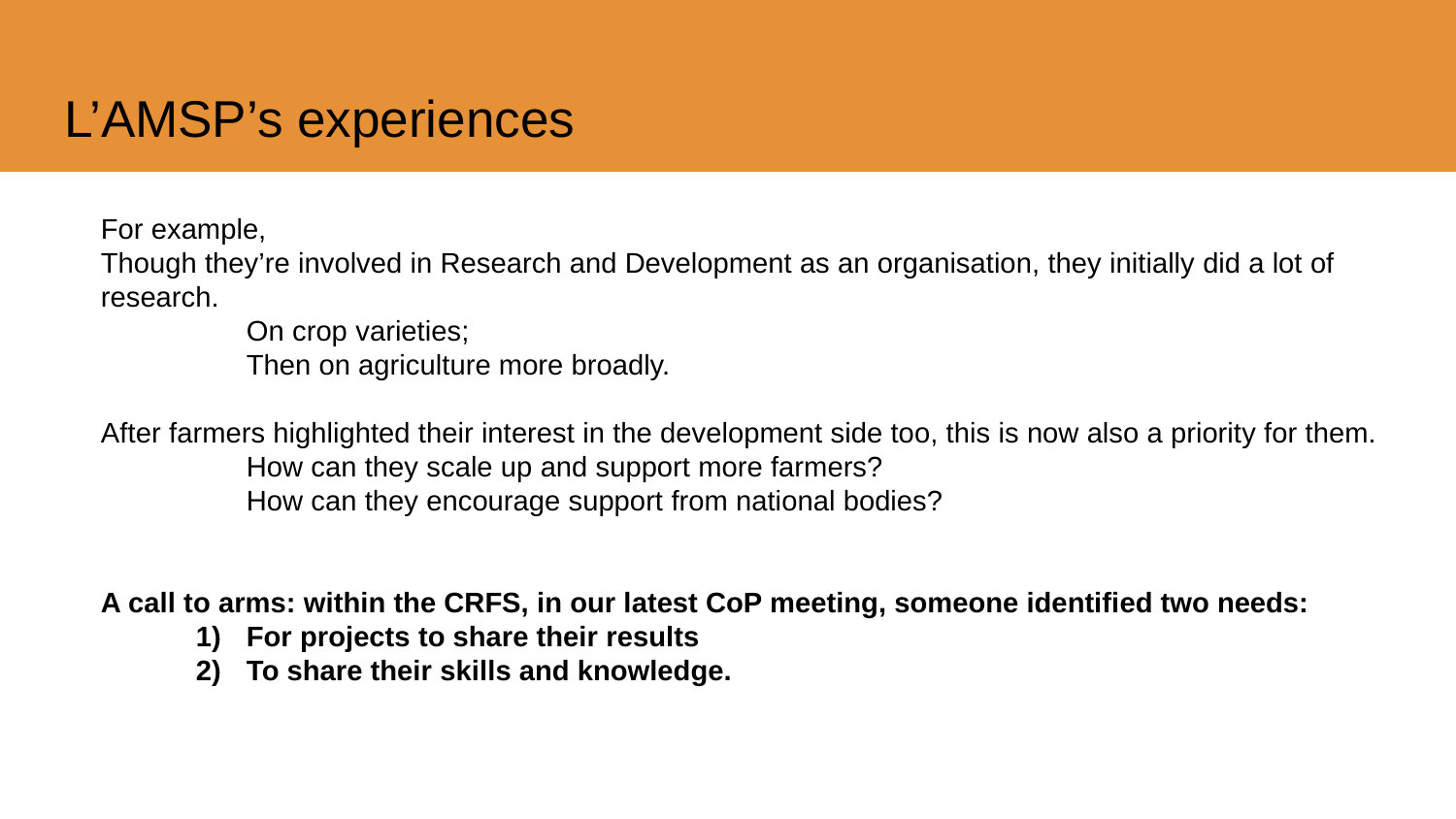

# L’AMSP’s experiences
For example,
Though they’re involved in Research and Development as an organisation, they initially did a lot of research.
	On crop varieties;
	Then on agriculture more broadly.

After farmers highlighted their interest in the development side too, this is now also a priority for them.
	How can they scale up and support more farmers?
	How can they encourage support from national bodies?

A call to arms: within the CRFS, in our latest CoP meeting, someone identified two needs:
For projects to share their results
To share their skills and knowledge.